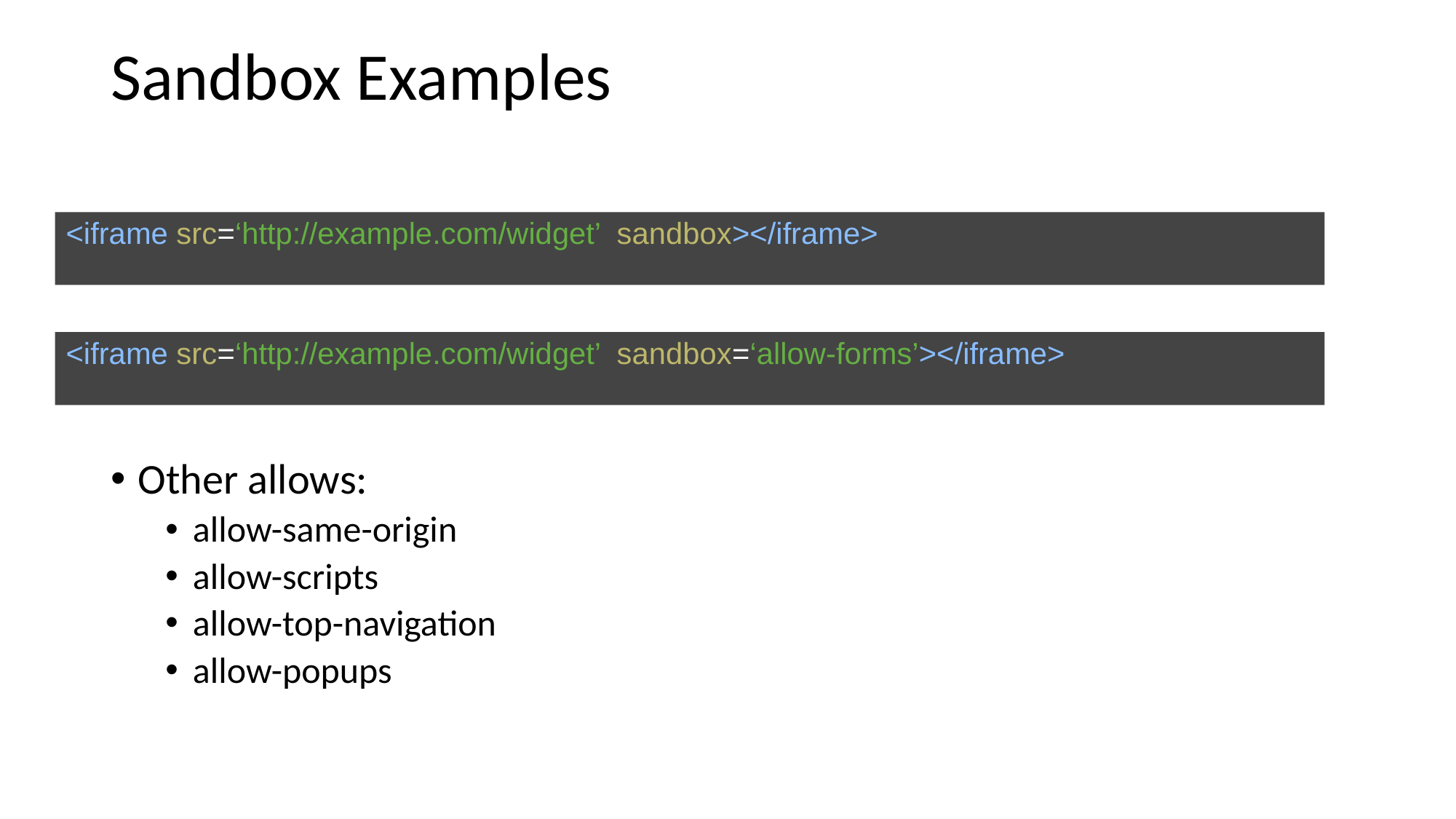

# Sandbox Examples
<iframe src=‘http://example.com/widget’  sandbox></iframe>
<iframe src=‘http://example.com/widget’  sandbox=‘allow-forms’></iframe>
Other allows:
allow-same-origin
allow-scripts
allow-top-navigation
allow-popups